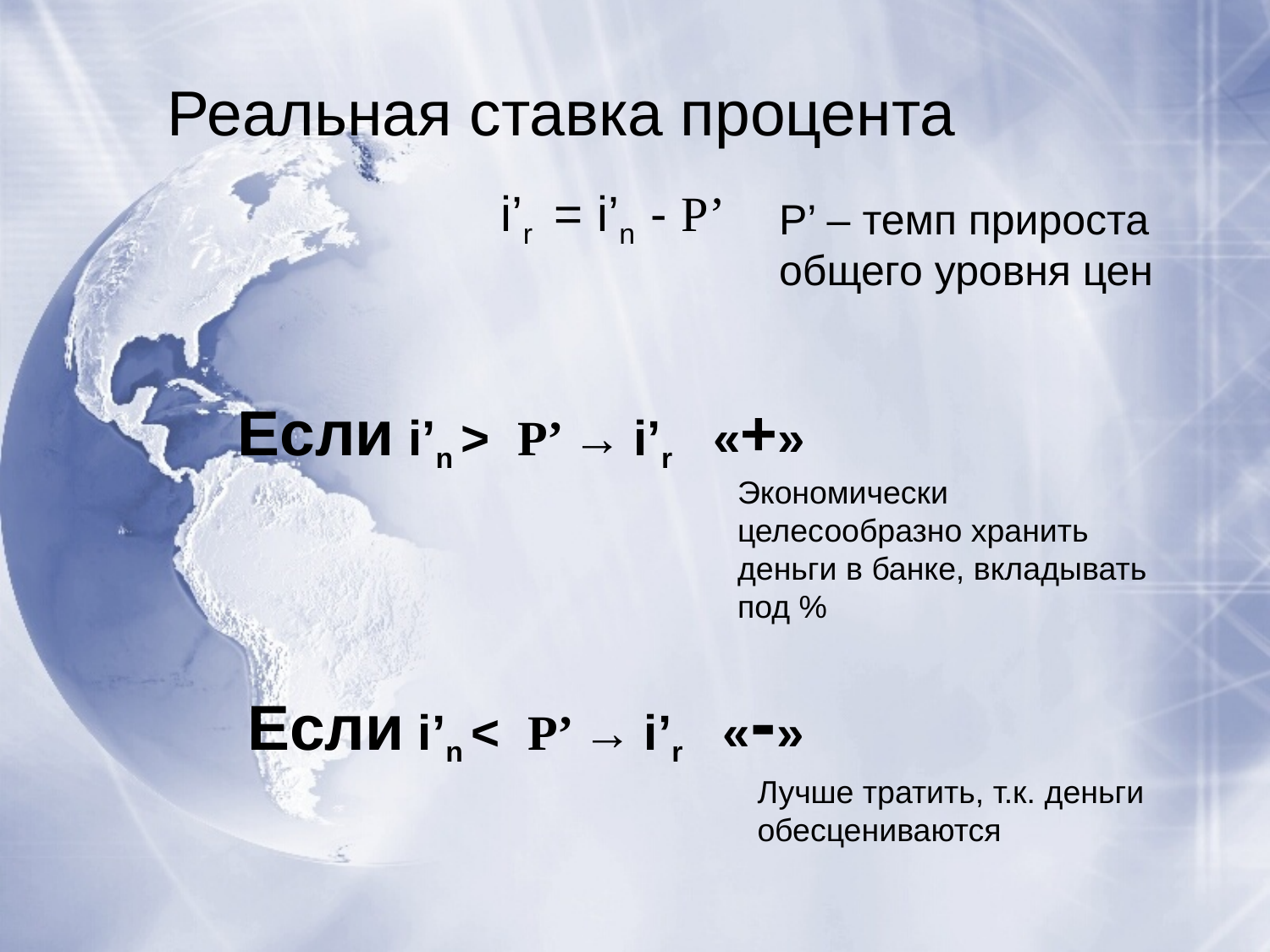

Реальная ставка процента
i’r  = i’n  - P’

P’ – темп прироста
общего уровня цен
Если i’n >  P’ → i’r     «+»
Экономически целесообразно хранить деньги в банке, вкладывать под %
Если i’n <  P’ → i’r     «-»
Лучше тратить, т.к. деньги обесцениваются